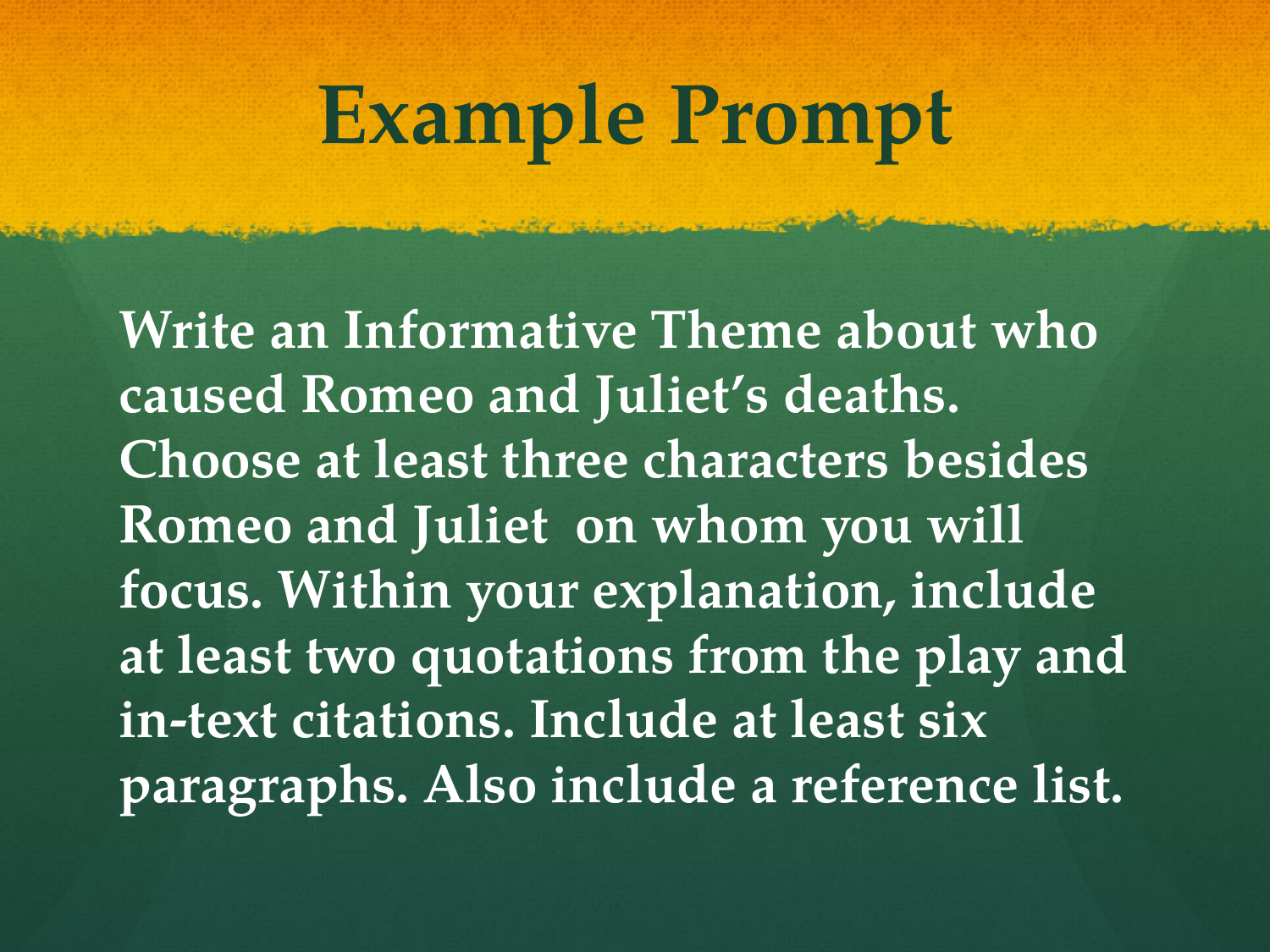

# Example Prompt
Write an Informative Theme about who caused Romeo and Juliet’s deaths. Choose at least three characters besides Romeo and Juliet  on whom you will focus. Within your explanation, include at least two quotations from the play and in-text citations. Include at least six paragraphs. Also include a reference list.